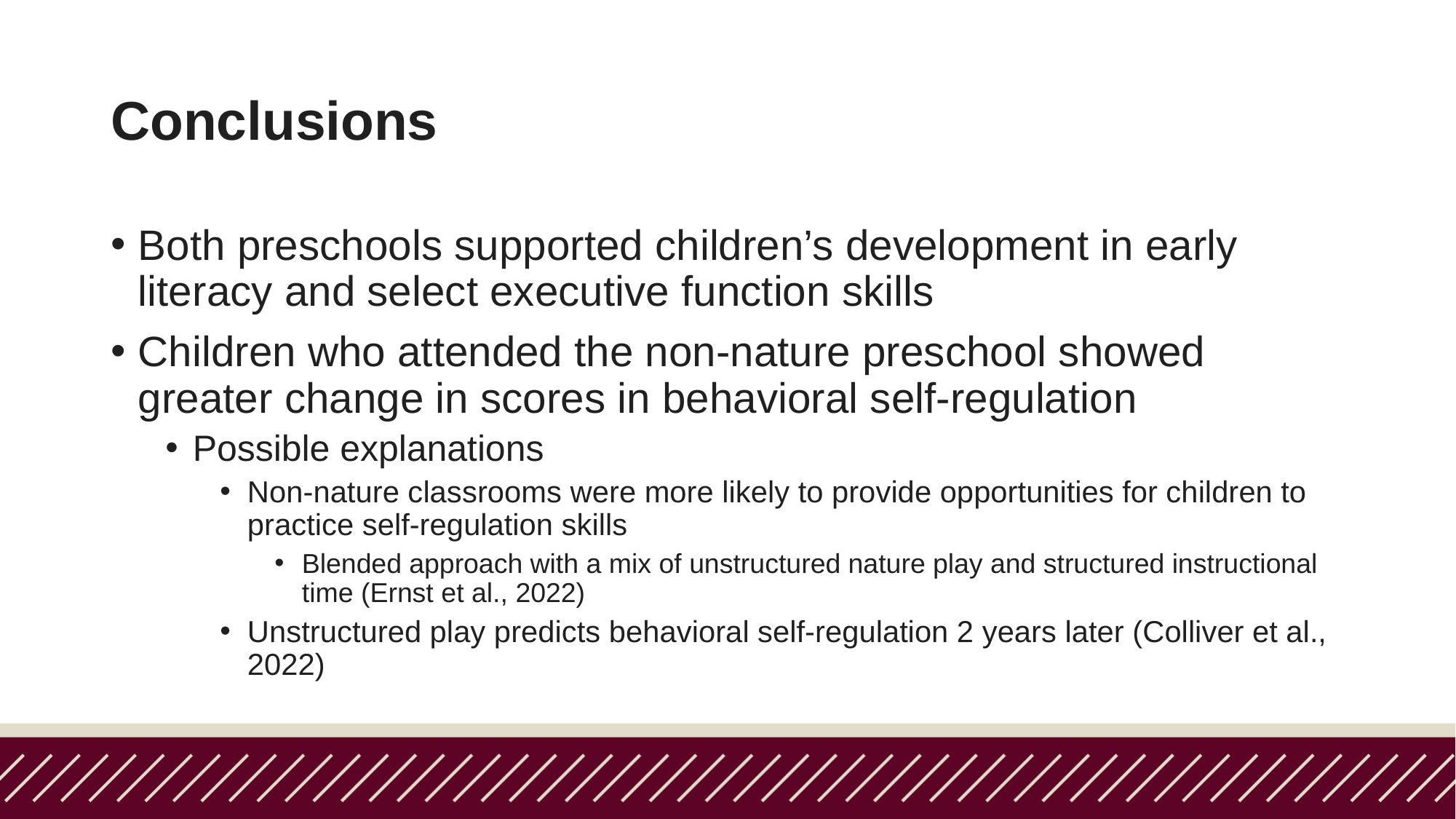

# Conclusions
Both preschools supported children’s development in early literacy and select executive function skills
Children who attended the non-nature preschool showed greater change in scores in behavioral self-regulation
Possible explanations
Non-nature classrooms were more likely to provide opportunities for children to practice self-regulation skills
Blended approach with a mix of unstructured nature play and structured instructional time (Ernst et al., 2022)
Unstructured play predicts behavioral self-regulation 2 years later (Colliver et al., 2022)